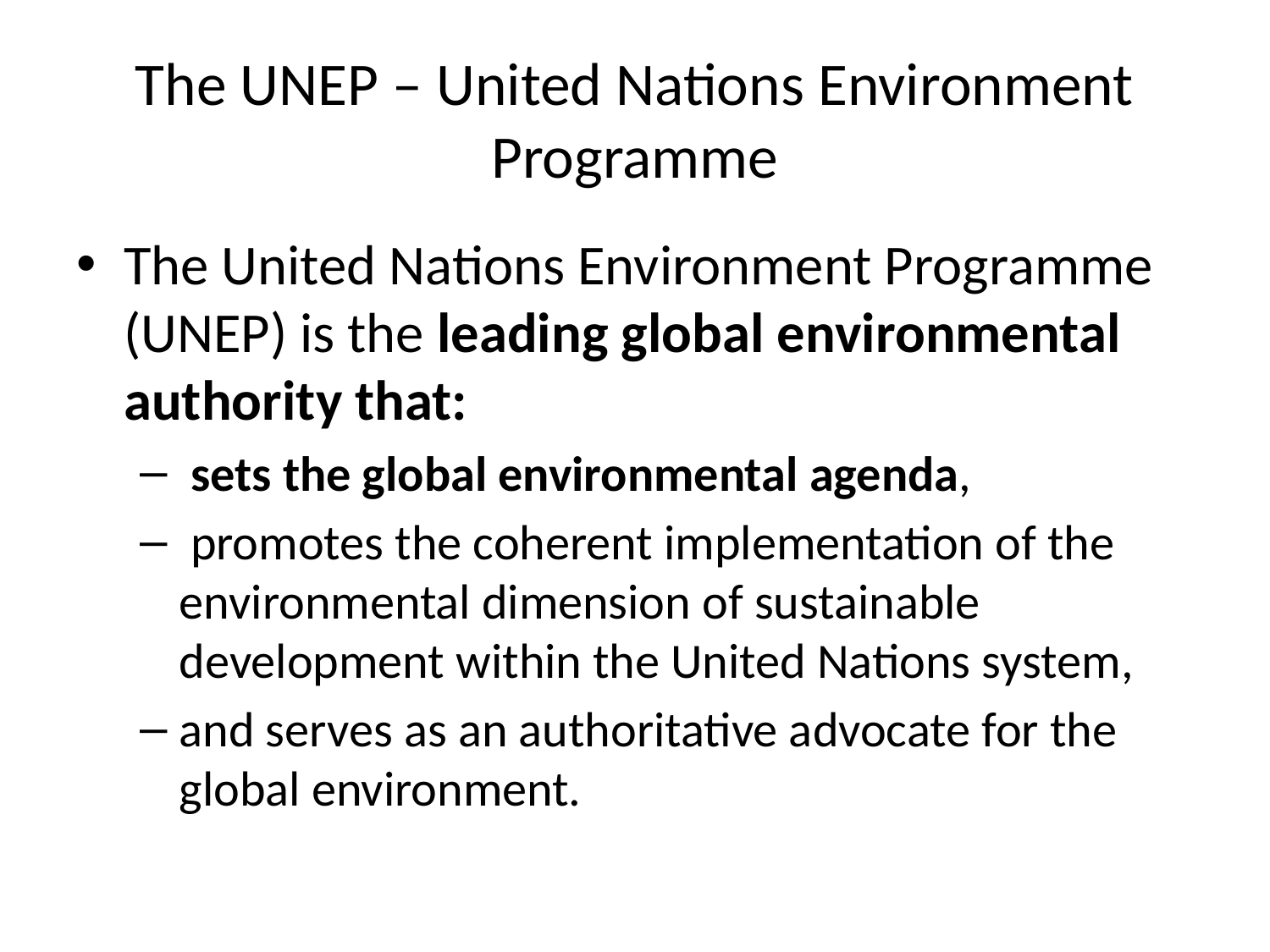

# The UNEP – United Nations Environment Programme
The United Nations Environment Programme (UNEP) is the leading global environmental authority that:
 sets the global environmental agenda,
 promotes the coherent implementation of the environmental dimension of sustainable development within the United Nations system,
and serves as an authoritative advocate for the global environment.